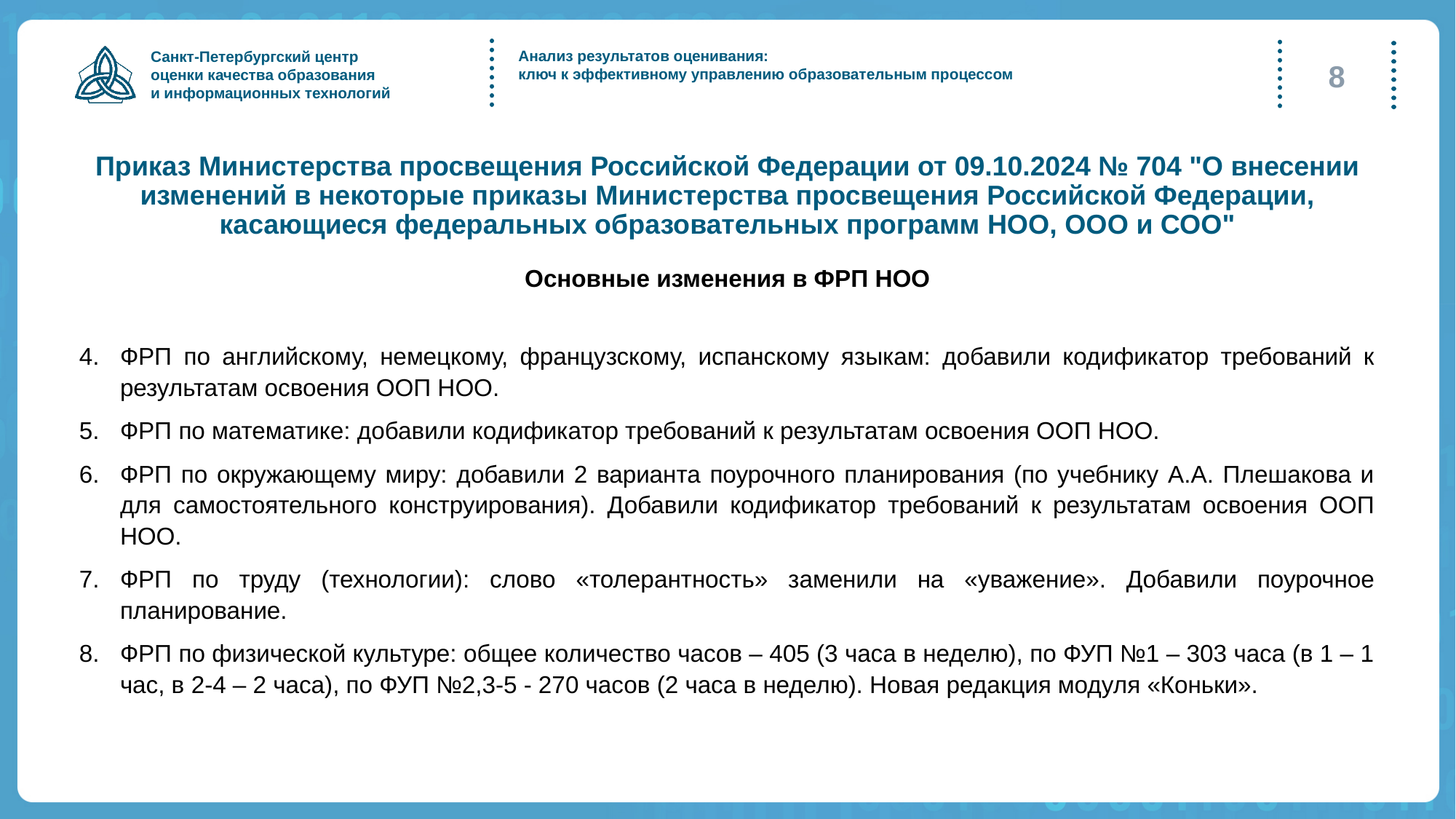

Анализ результатов оценивания:
ключ к эффективному управлению образовательным процессом
8
# Приказ Министерства просвещения Российской Федерации от 09.10.2024 № 704 "О внесении изменений в некоторые приказы Министерства просвещения Российской Федерации, касающиеся федеральных образовательных программ НОО, ООО и СОО"
Основные изменения в ФРП НОО
ФРП по английскому, немецкому, французскому, испанскому языкам: добавили кодификатор требований к результатам освоения ООП НОО.
ФРП по математике: добавили кодификатор требований к результатам освоения ООП НОО.
ФРП по окружающему миру: добавили 2 варианта поурочного планирования (по учебнику А.А. Плешакова и для самостоятельного конструирования). Добавили кодификатор требований к результатам освоения ООП НОО.
ФРП по труду (технологии): слово «толерантность» заменили на «уважение». Добавили поурочное планирование.
ФРП по физической культуре: общее количество часов – 405 (3 часа в неделю), по ФУП №1 – 303 часа (в 1 – 1 час, в 2-4 – 2 часа), по ФУП №2,3-5 - 270 часов (2 часа в неделю). Новая редакция модуля «Коньки».